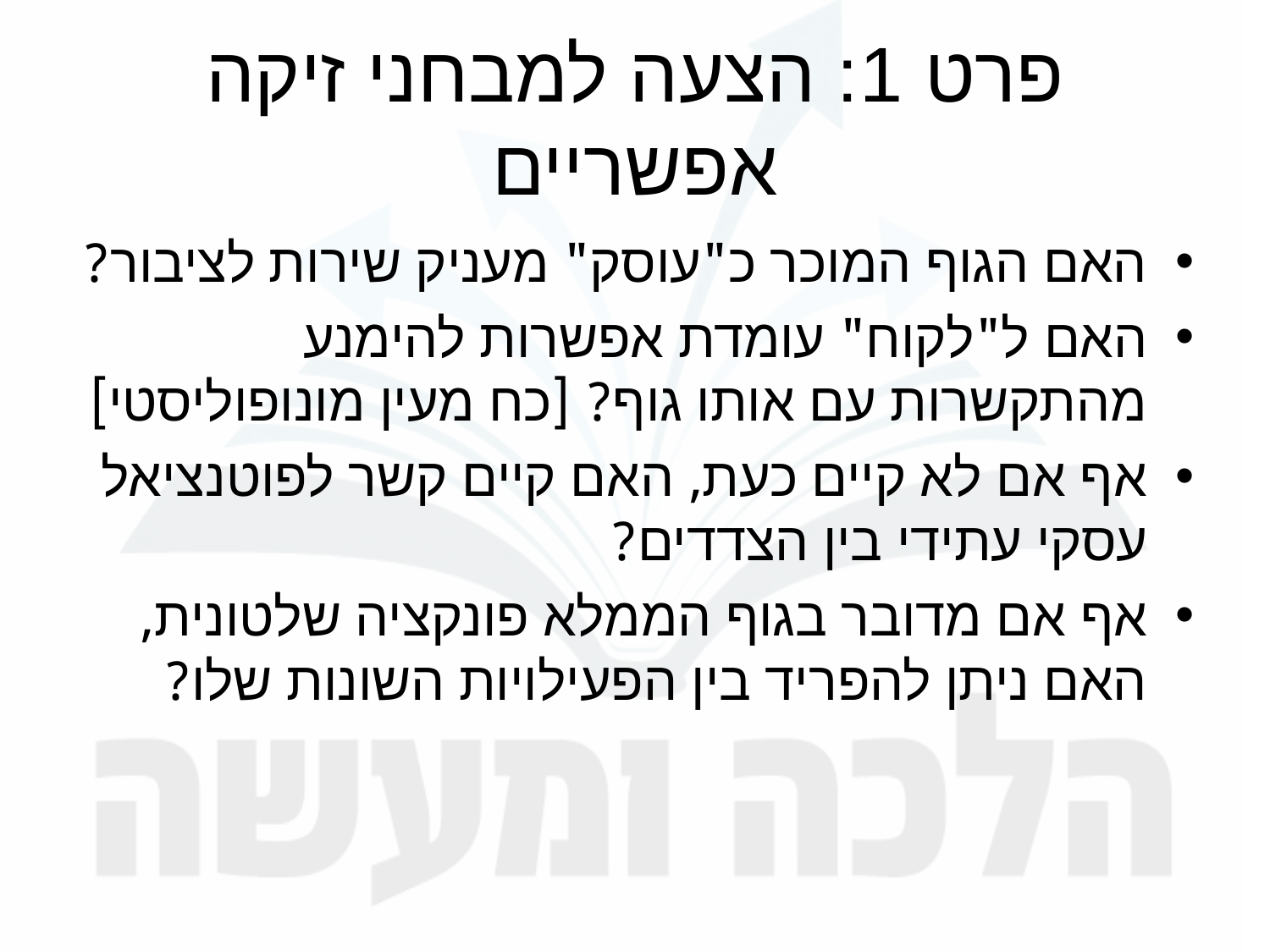

# פרט 1: הצעה למבחני זיקה אפשריים
האם הגוף המוכר כ"עוסק" מעניק שירות לציבור?
האם ל"לקוח" עומדת אפשרות להימנע מהתקשרות עם אותו גוף? [כח מעין מונופוליסטי]
אף אם לא קיים כעת, האם קיים קשר לפוטנציאל עסקי עתידי בין הצדדים?
אף אם מדובר בגוף הממלא פונקציה שלטונית, האם ניתן להפריד בין הפעילויות השונות שלו?